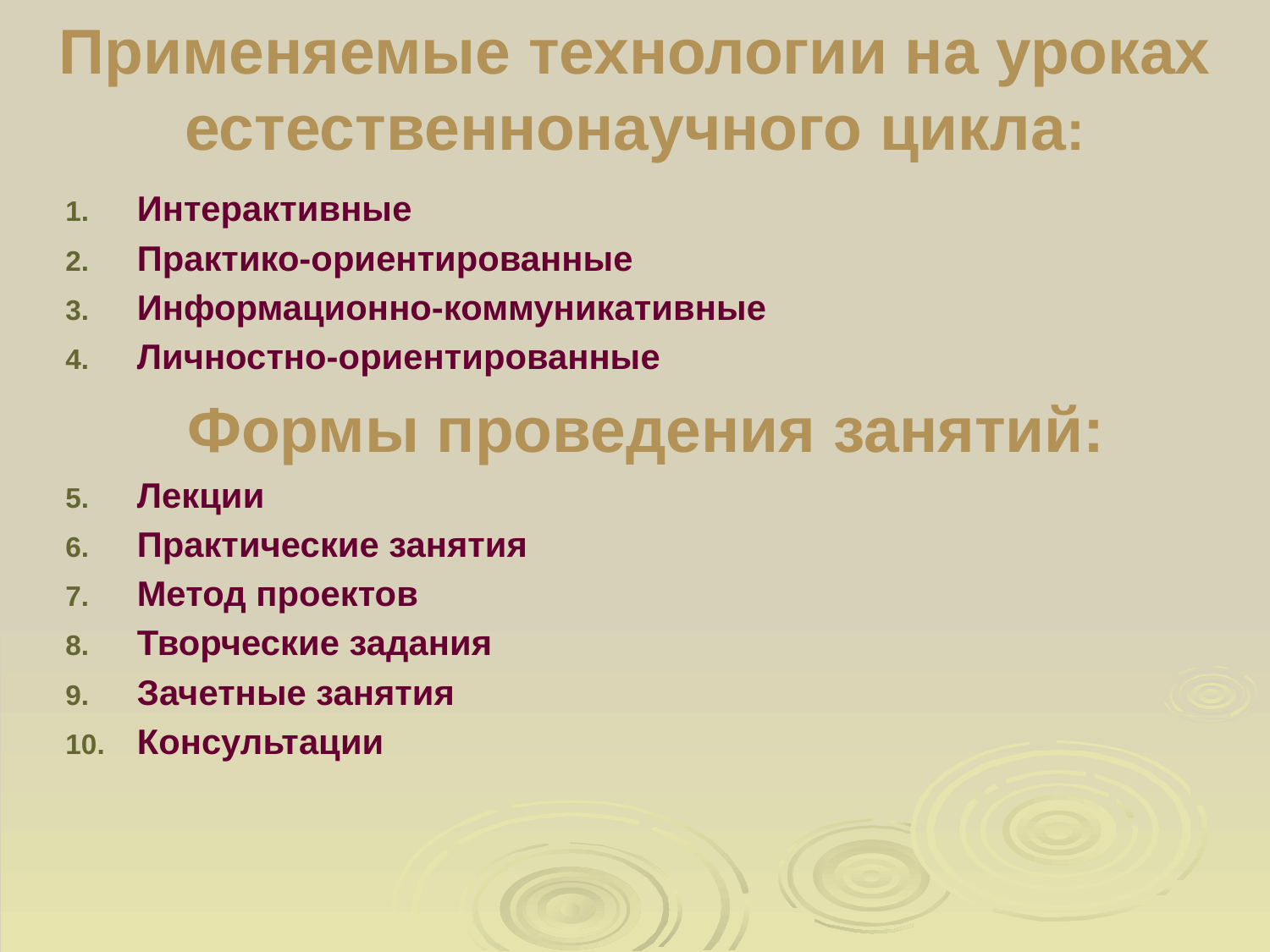

# Применяемые технологии на уроках естественнонаучного цикла:
Интерактивные
Практико-ориентированные
Информационно-коммуникативные
Личностно-ориентированные
 Формы проведения занятий:
Лекции
Практические занятия
Метод проектов
Творческие задания
Зачетные занятия
Консультации